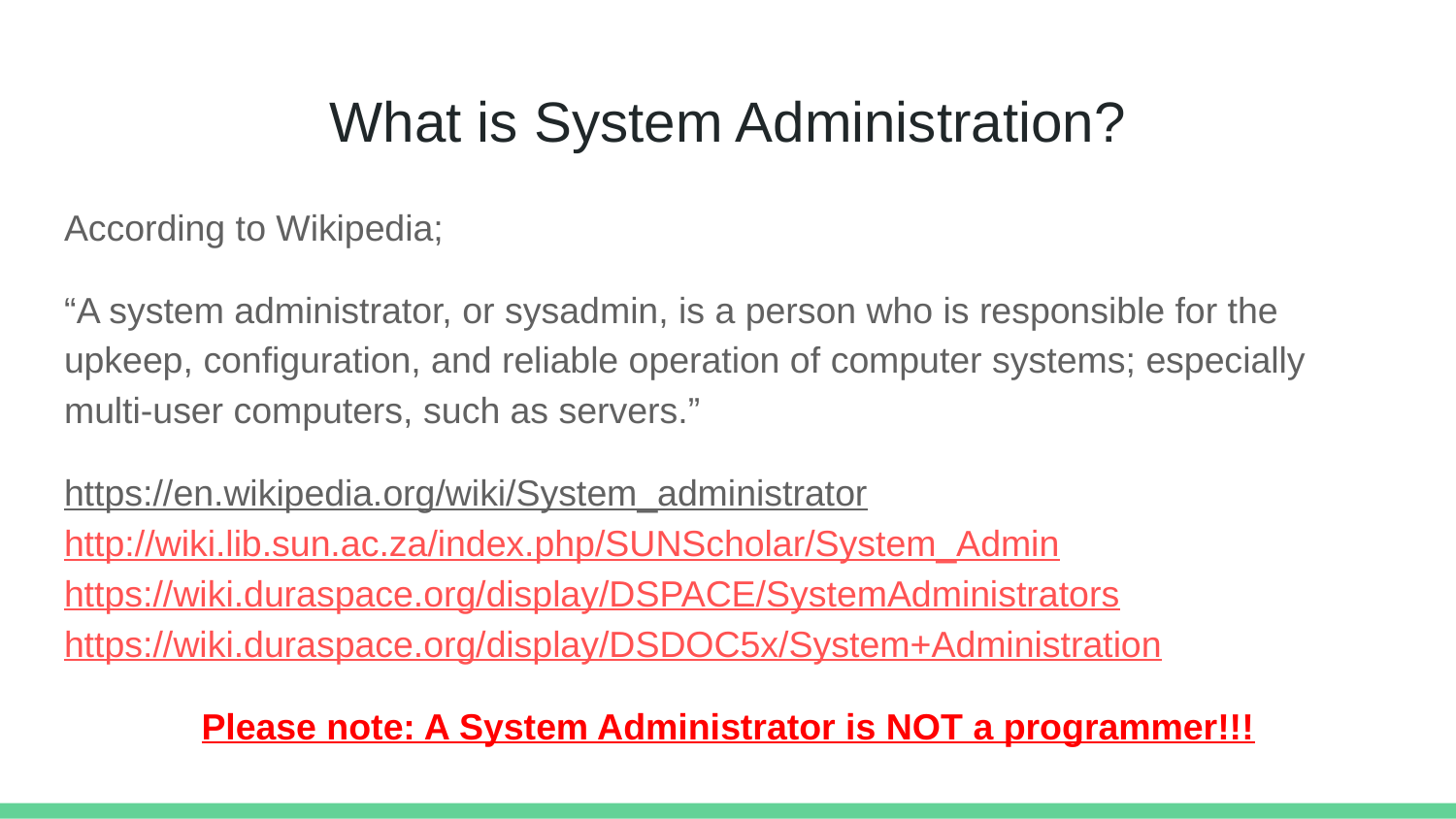

# What is System Administration?
According to Wikipedia;
“A system administrator, or sysadmin, is a person who is responsible for the upkeep, configuration, and reliable operation of computer systems; especially multi-user computers, such as servers.”
https://en.wikipedia.org/wiki/System_administrator
http://wiki.lib.sun.ac.za/index.php/SUNScholar/System_Admin
https://wiki.duraspace.org/display/DSPACE/SystemAdministrators
https://wiki.duraspace.org/display/DSDOC5x/System+Administration
Please note: A System Administrator is NOT a programmer!!!